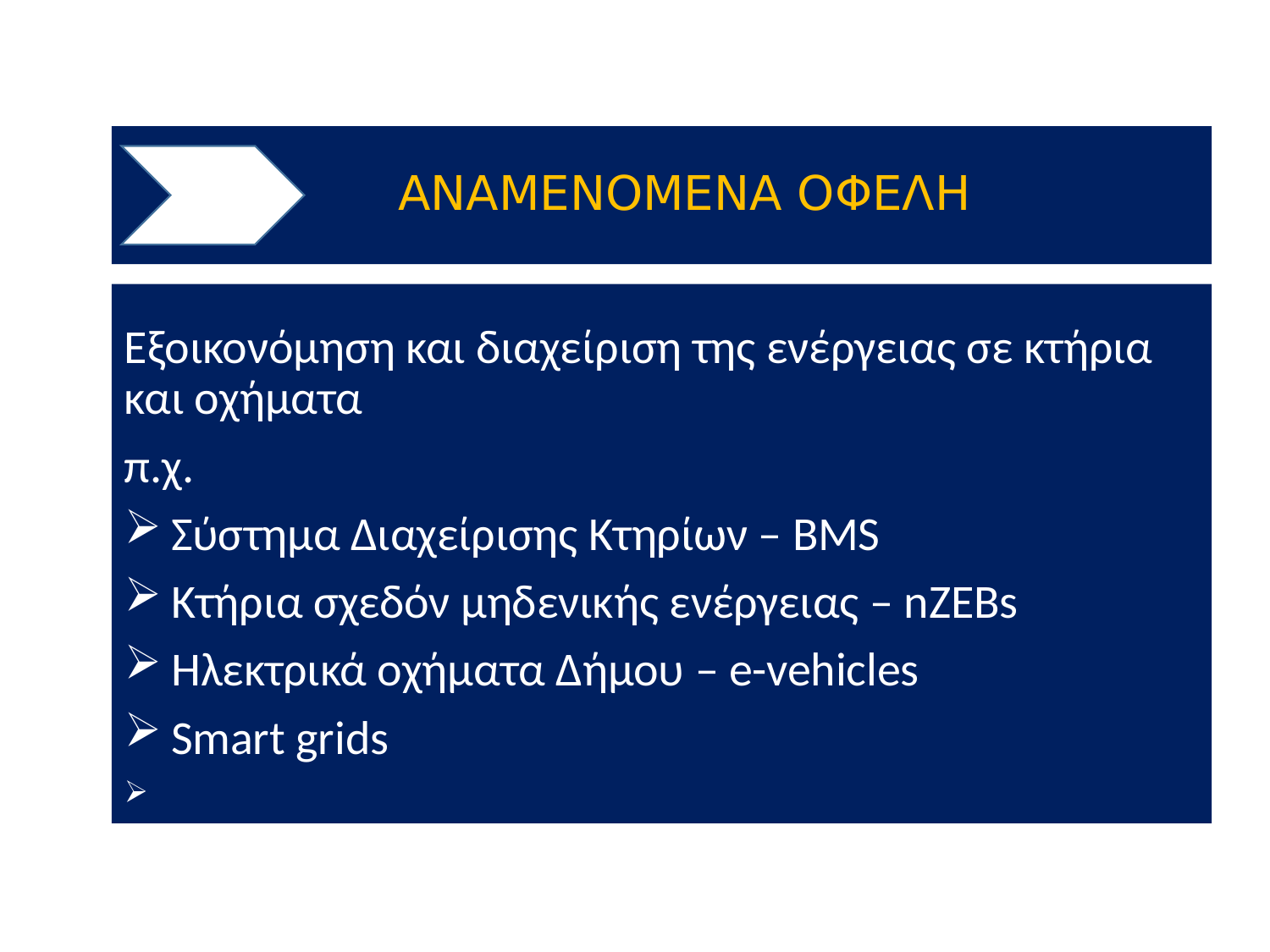

# ΑΝΑΜΕΝΟΜΕΝΑ ΟΦΕΛΗ

Εξοικονόμηση και διαχείριση της ενέργειας σε κτήρια και οχήματα
π.χ.
 Σύστημα Διαχείρισης Κτηρίων – BMS
 Κτήρια σχεδόν μηδενικής ενέργειας – nZEBs
 Ηλεκτρικά οχήματα Δήμου – e-vehicles
 Smart grids